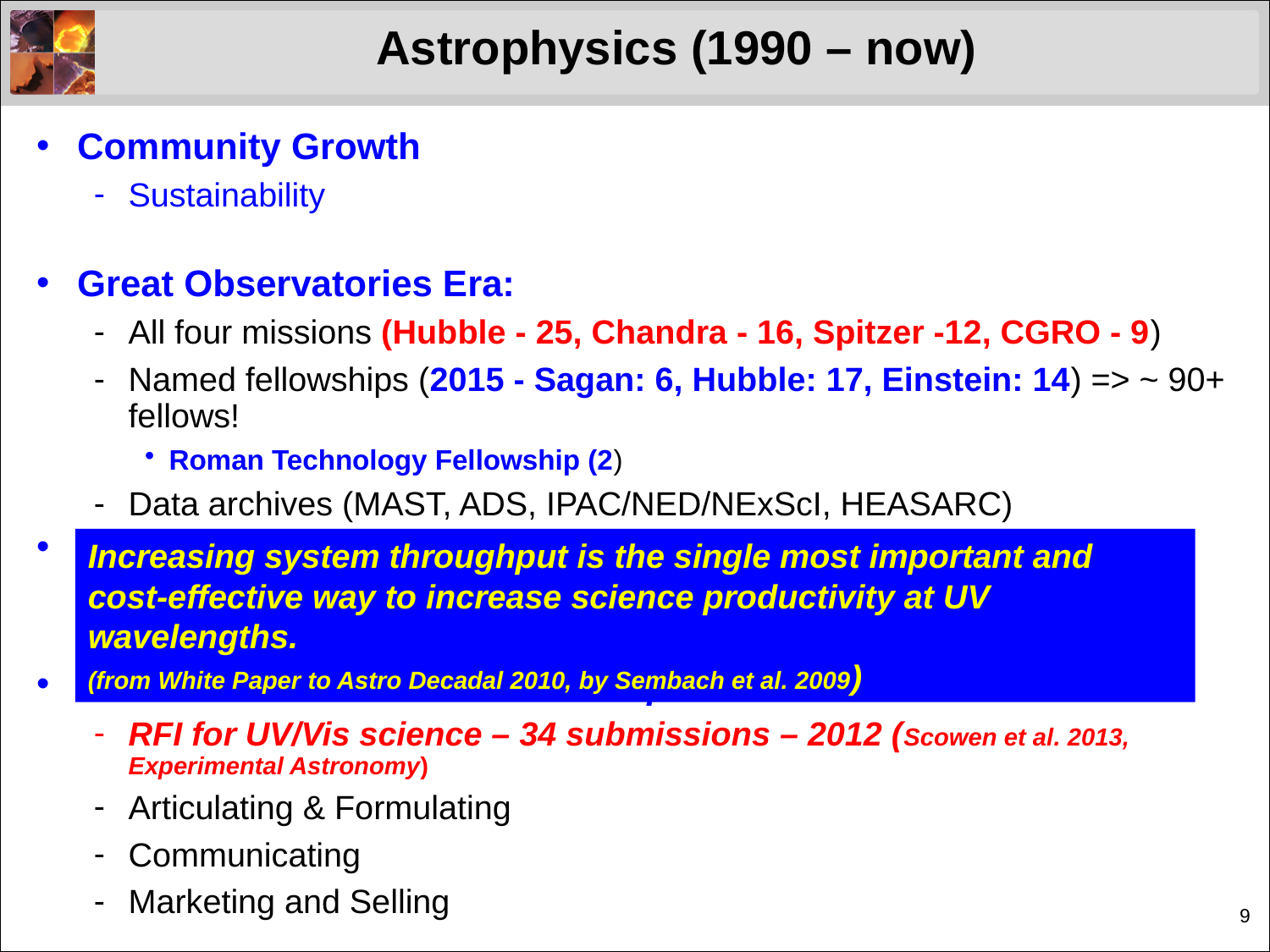

# Astrophysics (1990 – now)
Community Growth
Sustainability

Great Observatories Era:
All four missions (Hubble - 25, Chandra - 16, Spitzer -12, CGRO - 9)
Named fellowships (2015 - Sagan: 6, Hubble: 17, Einstein: 14) => ~ 90+ fellows!
Roman Technology Fellowship (2)
Data archives (MAST, ADS, IPAC/NED/NExScI, HEASARC)
Promises of Technologies:
APRA, SAT, STMD

Science Case for Mission Concepts:
RFI for UV/Vis science – 34 submissions – 2012 (Scowen et al. 2013, Experimental Astronomy)
Articulating & Formulating
Communicating
Marketing and Selling

Increasing system throughput is the single most important and cost-effective way to increase science productivity at UV wavelengths.
(from White Paper to Astro Decadal 2010, by Sembach et al. 2009)